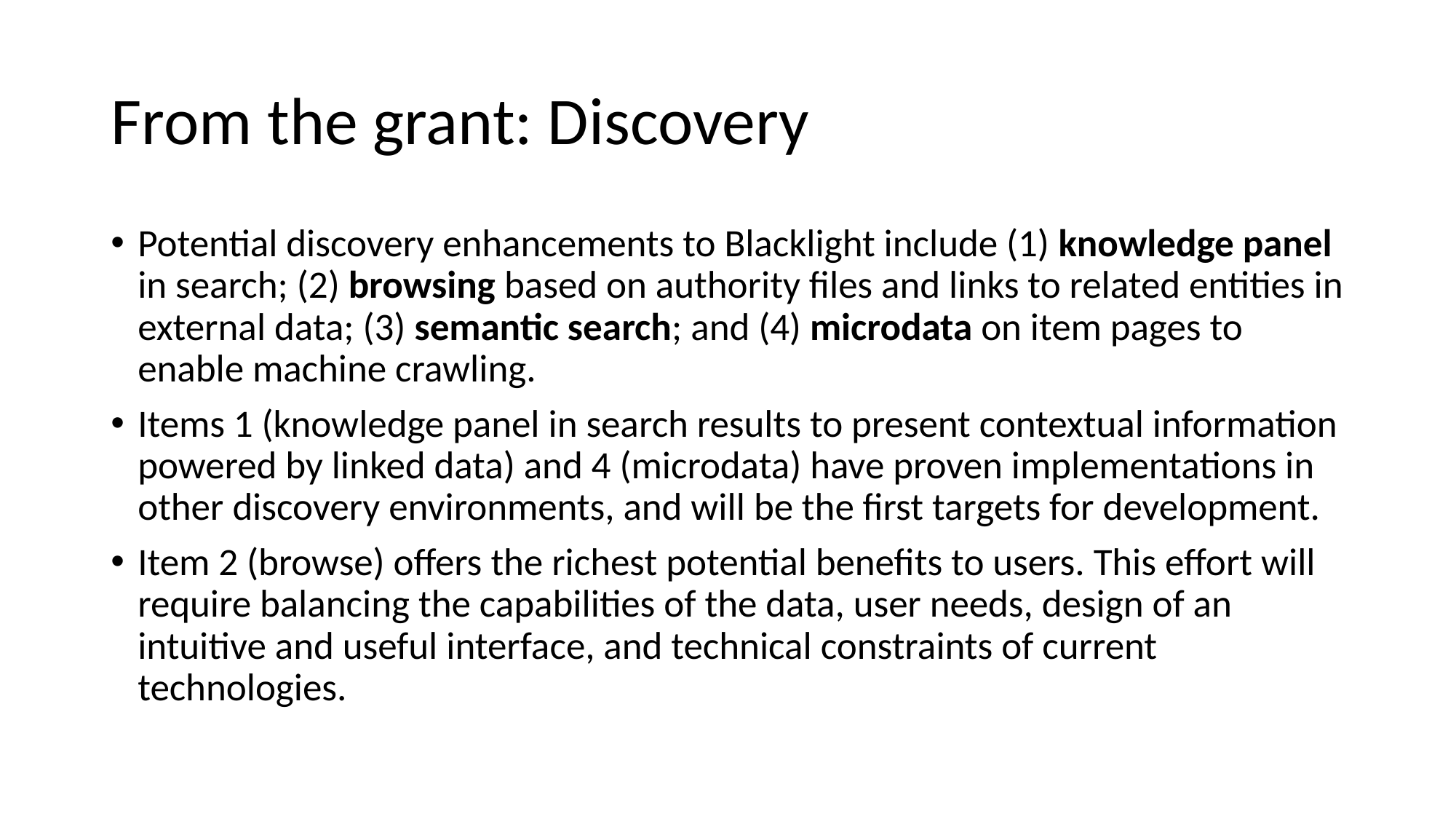

# From the grant: Discovery
Potential discovery enhancements to Blacklight include (1) knowledge panel in search; (2) browsing based on authority files and links to related entities in external data; (3) semantic search; and (4) microdata on item pages to enable machine crawling.
Items 1 (knowledge panel in search results to present contextual information powered by linked data) and 4 (microdata) have proven implementations in other discovery environments, and will be the first targets for development.
Item 2 (browse) offers the richest potential benefits to users. This effort will require balancing the capabilities of the data, user needs, design of an intuitive and useful interface, and technical constraints of current technologies.